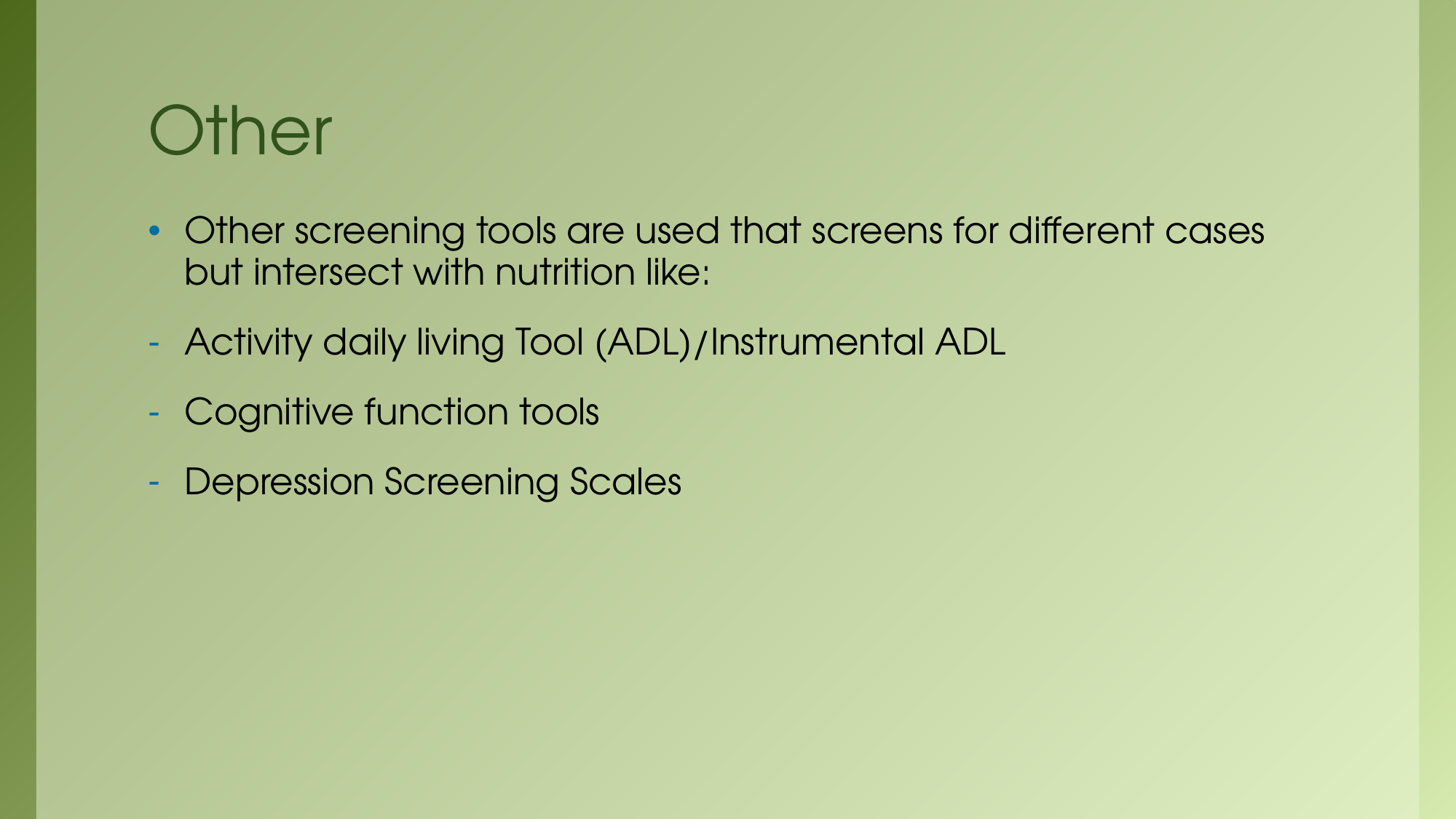

# Other
Other screening tools are used that screens for different cases but intersect with nutrition like:
Activity daily living Tool (ADL)/Instrumental ADL
Cognitive function tools
Depression Screening Scales